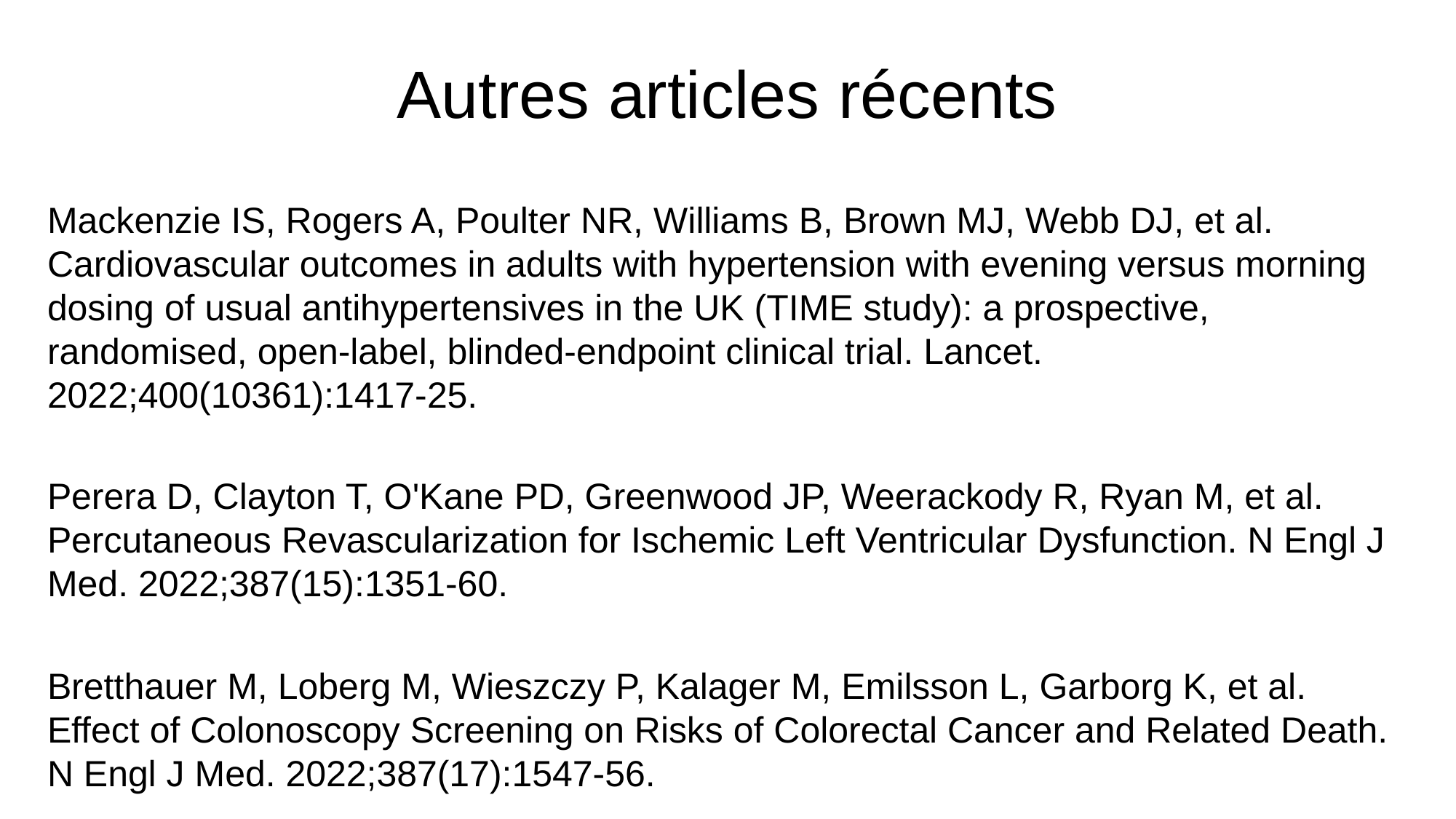

# Autres articles récents
Mackenzie IS, Rogers A, Poulter NR, Williams B, Brown MJ, Webb DJ, et al. Cardiovascular outcomes in adults with hypertension with evening versus morning dosing of usual antihypertensives in the UK (TIME study): a prospective, randomised, open-label, blinded-endpoint clinical trial. Lancet. 2022;400(10361):1417-25.

Perera D, Clayton T, O'Kane PD, Greenwood JP, Weerackody R, Ryan M, et al. Percutaneous Revascularization for Ischemic Left Ventricular Dysfunction. N Engl J Med. 2022;387(15):1351-60.

Bretthauer M, Loberg M, Wieszczy P, Kalager M, Emilsson L, Garborg K, et al. Effect of Colonoscopy Screening on Risks of Colorectal Cancer and Related Death. N Engl J Med. 2022;387(17):1547-56.